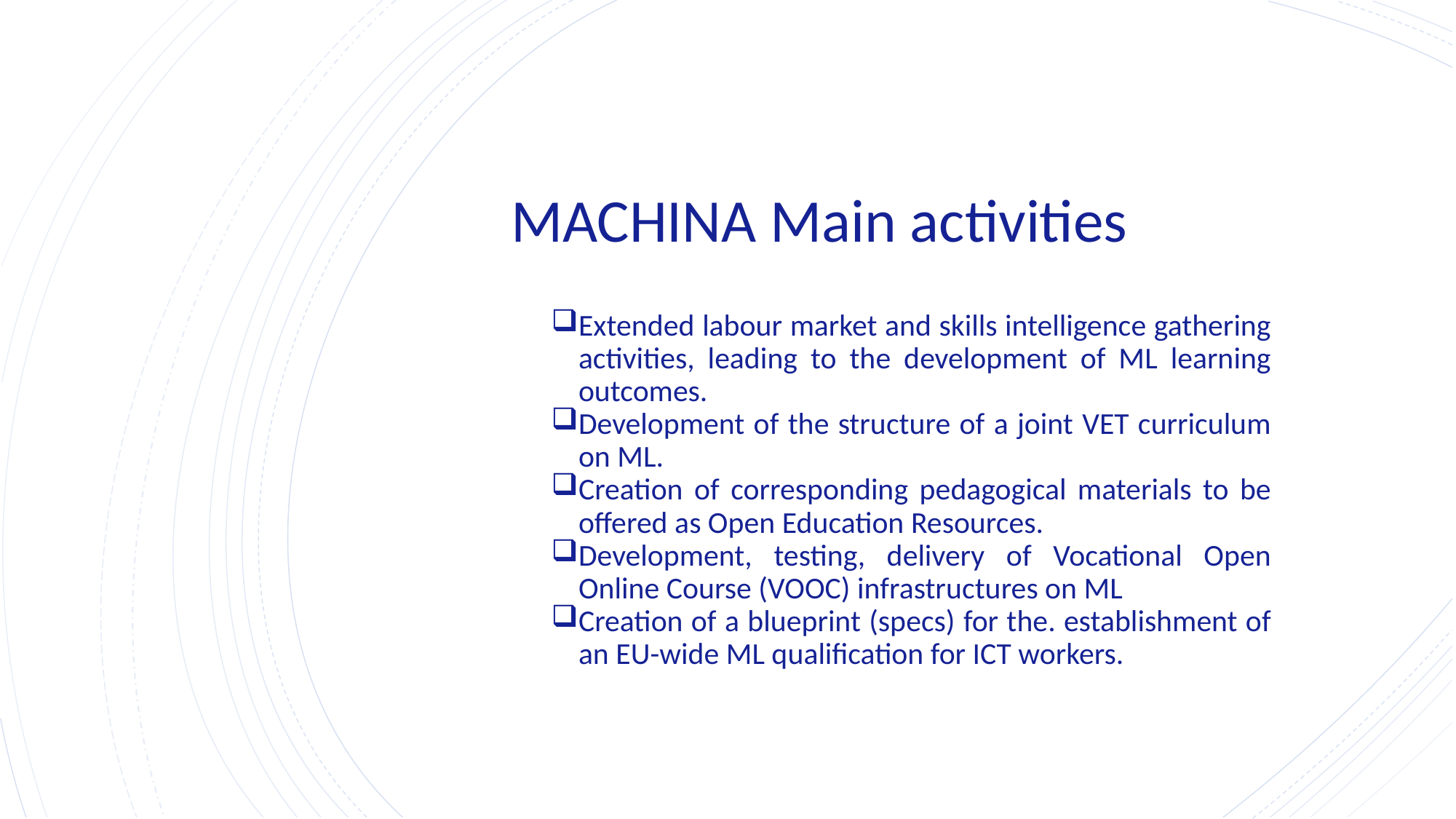

# MACHINA Main activities
Extended labour market and skills intelligence gathering activities, leading to the development of ML learning outcomes.
Development of the structure of a joint VET curriculum on ML.
Creation of corresponding pedagogical materials to be offered as Open Education Resources.
Development, testing, delivery of Vocational Open Online Course (VOOC) infrastructures on ML
Creation of a blueprint (specs) for the. establishment of an EU-wide ML qualification for ICT workers.